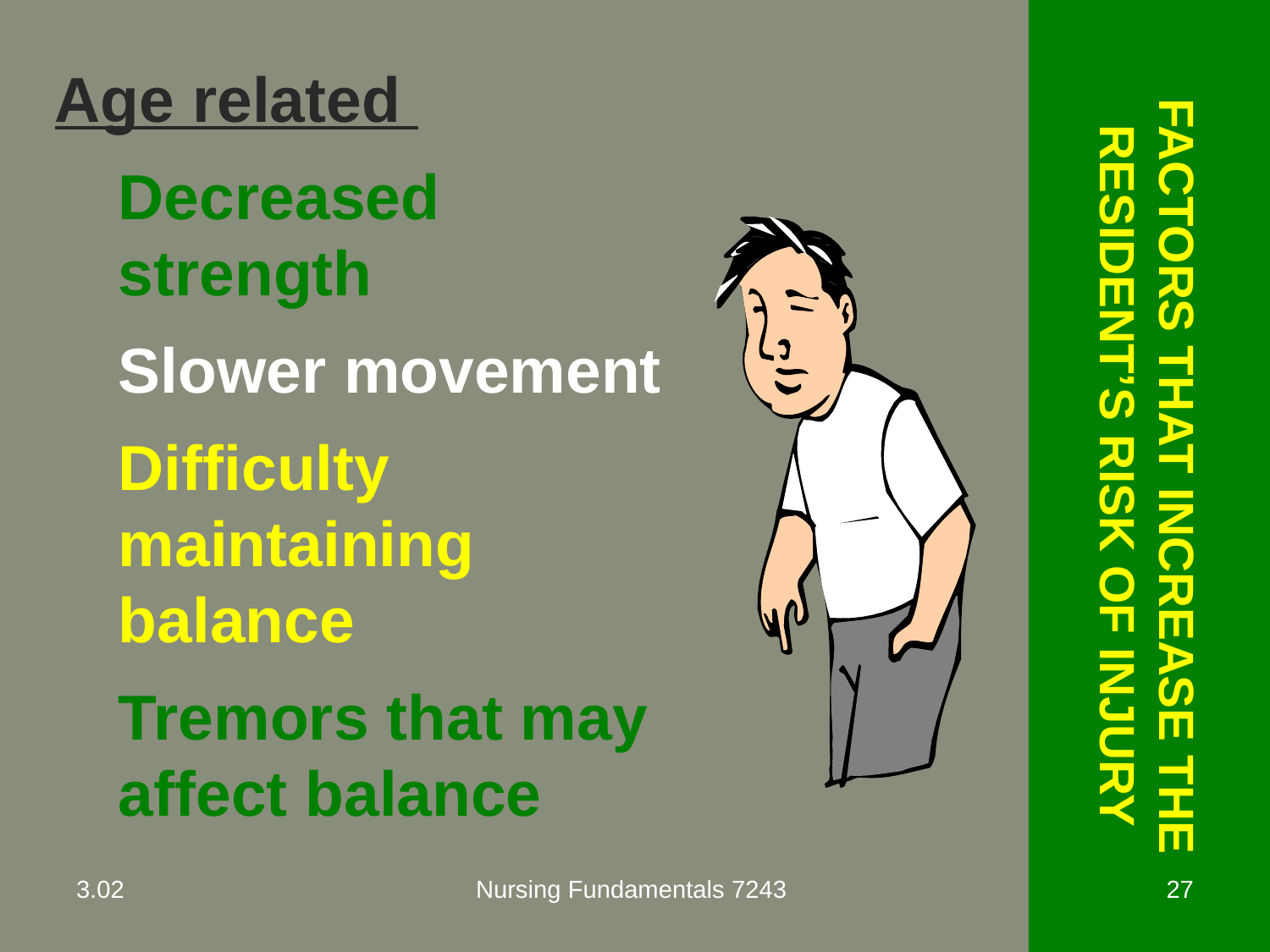

Age related
Decreased strength
Slower movement
Difficulty maintaining balance
Tremors that may affect balance

# Factors That Increase The Resident’s Risk Of Injury
3.02
Nursing Fundamentals 7243
27